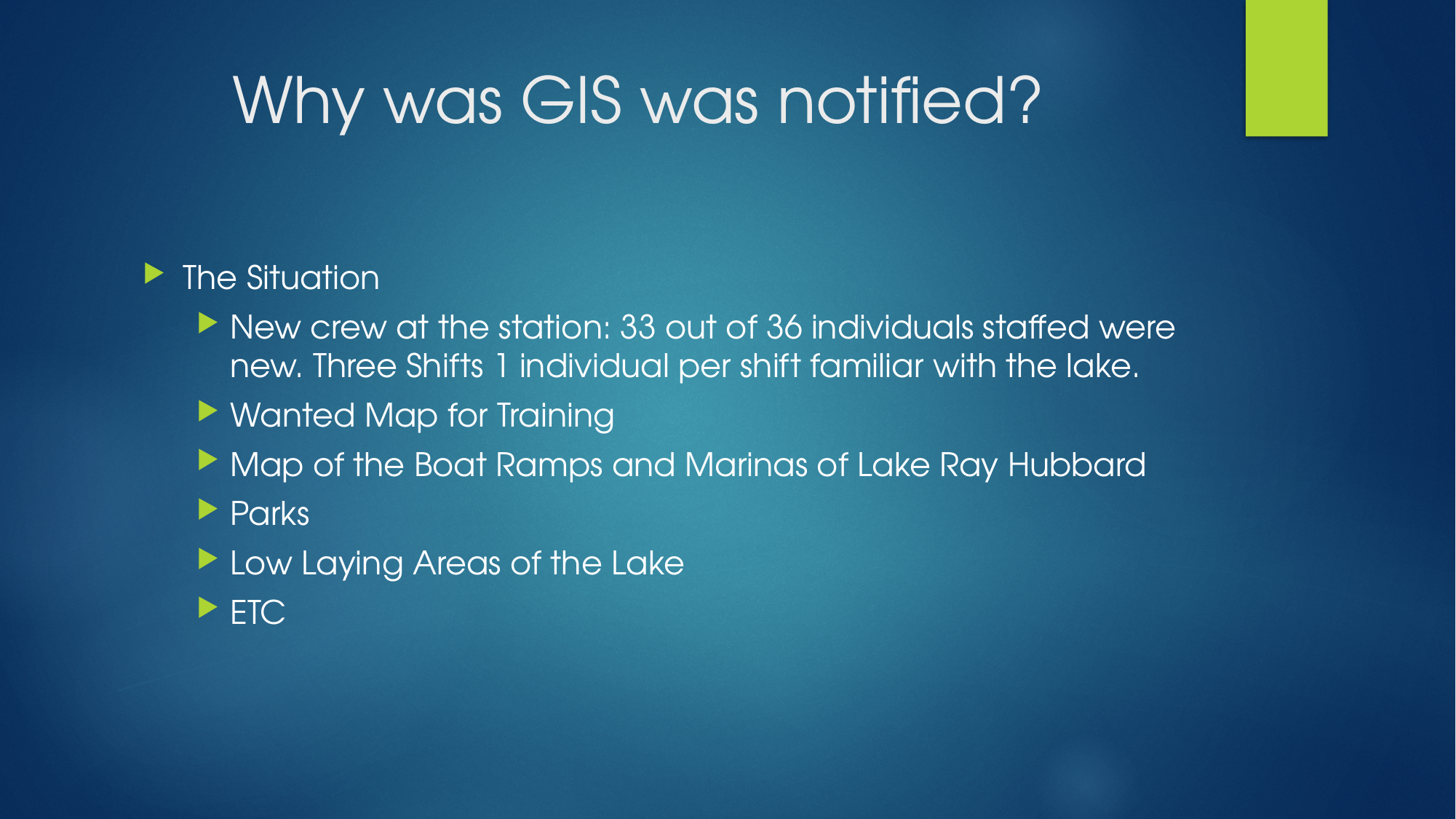

# Why was GIS was notified?
The Situation
New crew at the station: 33 out of 36 individuals staffed were new. Three Shifts 1 individual per shift familiar with the lake.
Wanted Map for Training
Map of the Boat Ramps and Marinas of Lake Ray Hubbard
Parks
Low Laying Areas of the Lake
ETC